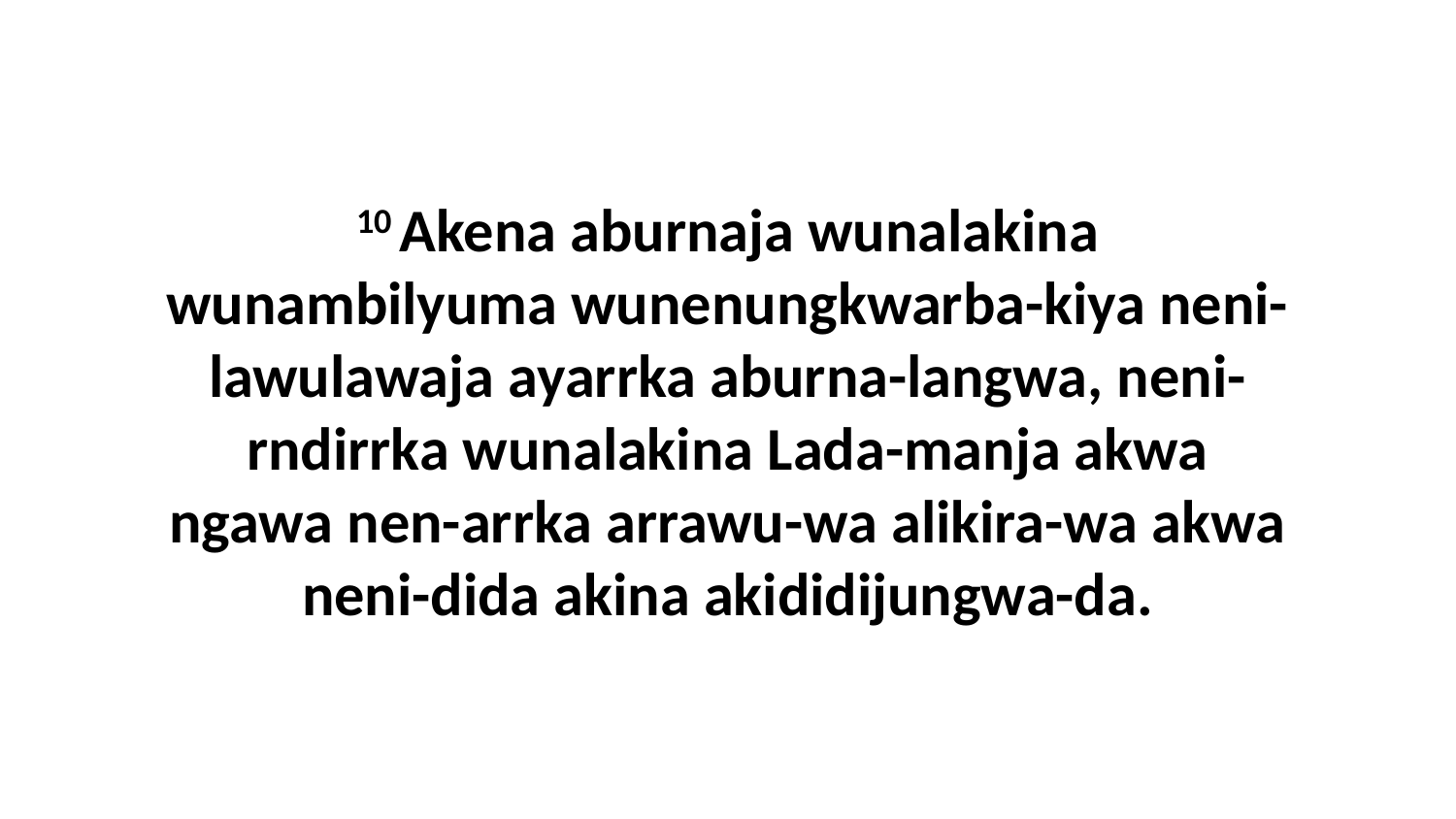

10 Akena aburnaja wunalakina wunambilyuma wunenungkwarba-kiya neni-lawulawaja ayarrka aburna-langwa, neni-rndirrka wunalakina Lada-manja akwa ngawa nen-arrka arrawu-wa alikira-wa akwa neni-dida akina akididijungwa-da.